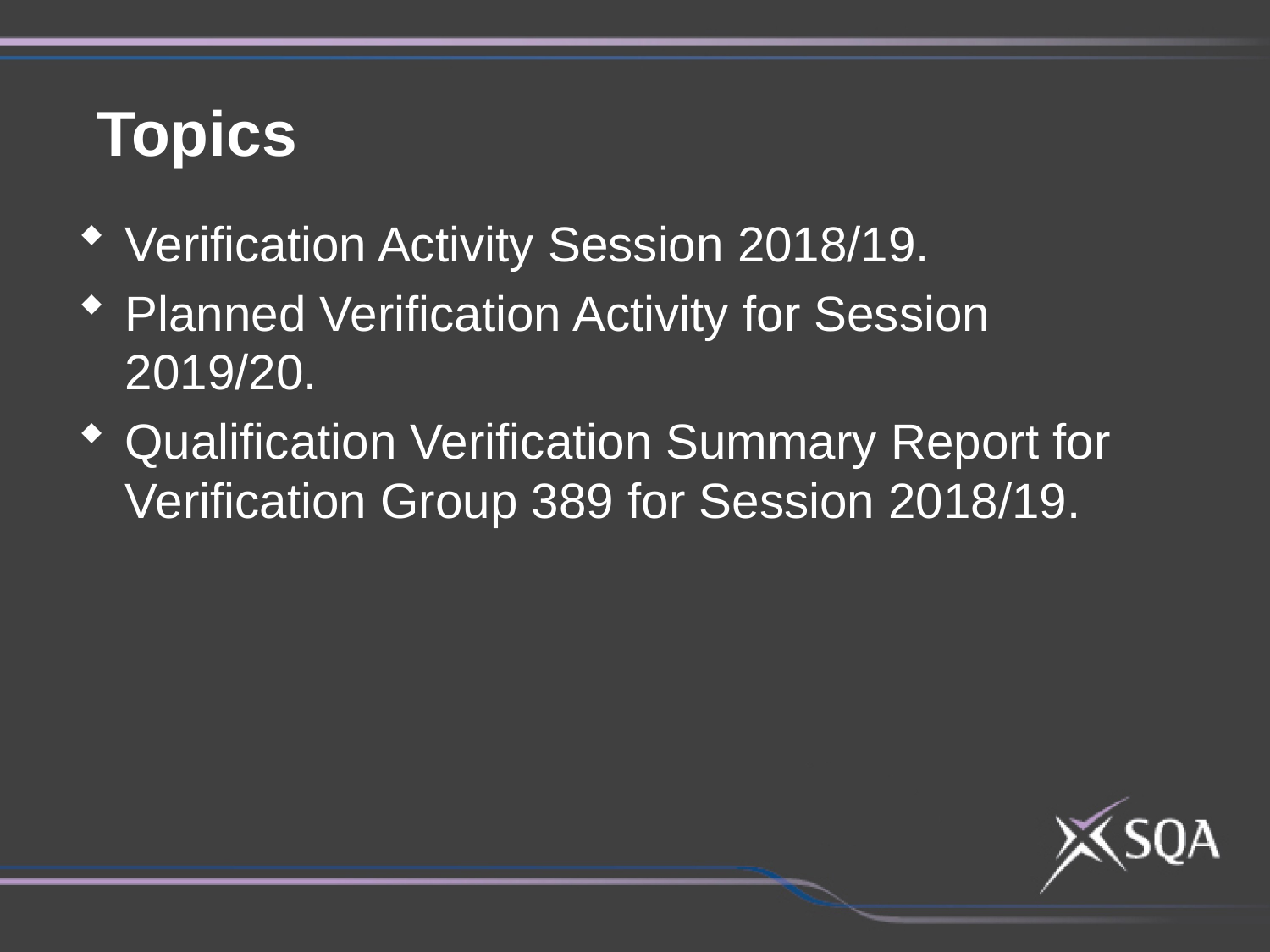

Topics
Verification Activity Session 2018/19.
Planned Verification Activity for Session 2019/20.
Qualification Verification Summary Report for Verification Group 389 for Session 2018/19.